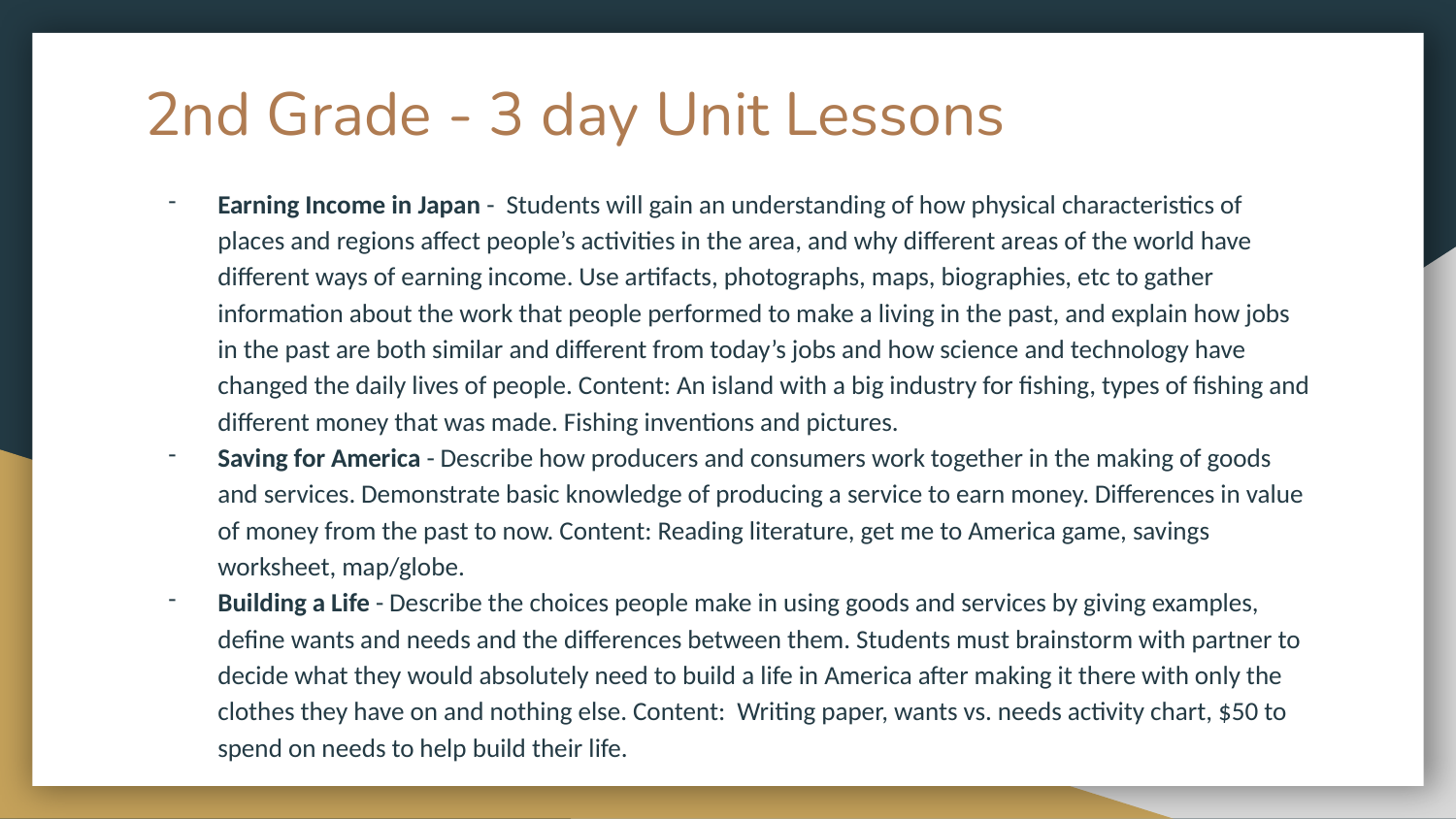

# 2nd Grade - 3 day Unit Lessons
Earning Income in Japan -  Students will gain an understanding of how physical characteristics of places and regions affect people’s activities in the area, and why different areas of the world have different ways of earning income. Use artifacts, photographs, maps, biographies, etc to gather information about the work that people performed to make a living in the past, and explain how jobs in the past are both similar and different from today’s jobs and how science and technology have changed the daily lives of people. Content: An island with a big industry for fishing, types of fishing and different money that was made. Fishing inventions and pictures.
Saving for America - Describe how producers and consumers work together in the making of goods and services. Demonstrate basic knowledge of producing a service to earn money. Differences in value of money from the past to now. Content: Reading literature, get me to America game, savings worksheet, map/globe.
Building a Life - Describe the choices people make in using goods and services by giving examples, define wants and needs and the differences between them. Students must brainstorm with partner to decide what they would absolutely need to build a life in America after making it there with only the clothes they have on and nothing else. Content:  Writing paper, wants vs. needs activity chart, $50 to spend on needs to help build their life.